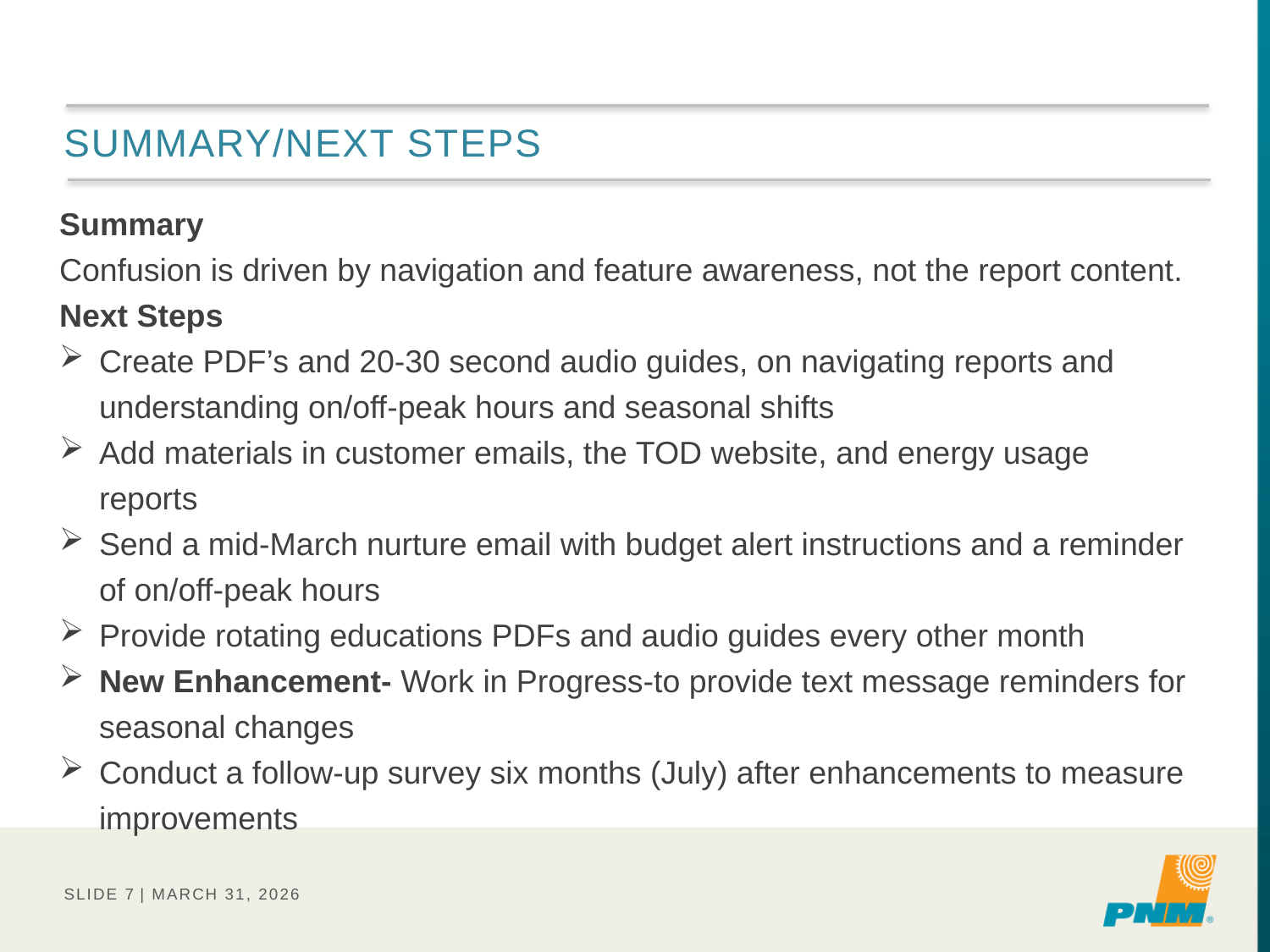

# Summary/next steps
Summary
Confusion is driven by navigation and feature awareness, not the report content.
Next Steps
Create PDF’s and 20-30 second audio guides, on navigating reports and understanding on/off-peak hours and seasonal shifts
Add materials in customer emails, the TOD website, and energy usage reports
Send a mid-March nurture email with budget alert instructions and a reminder of on/off-peak hours
Provide rotating educations PDFs and audio guides every other month
New Enhancement- Work in Progress-to provide text message reminders for seasonal changes
Conduct a follow-up survey six months (July) after enhancements to measure improvements